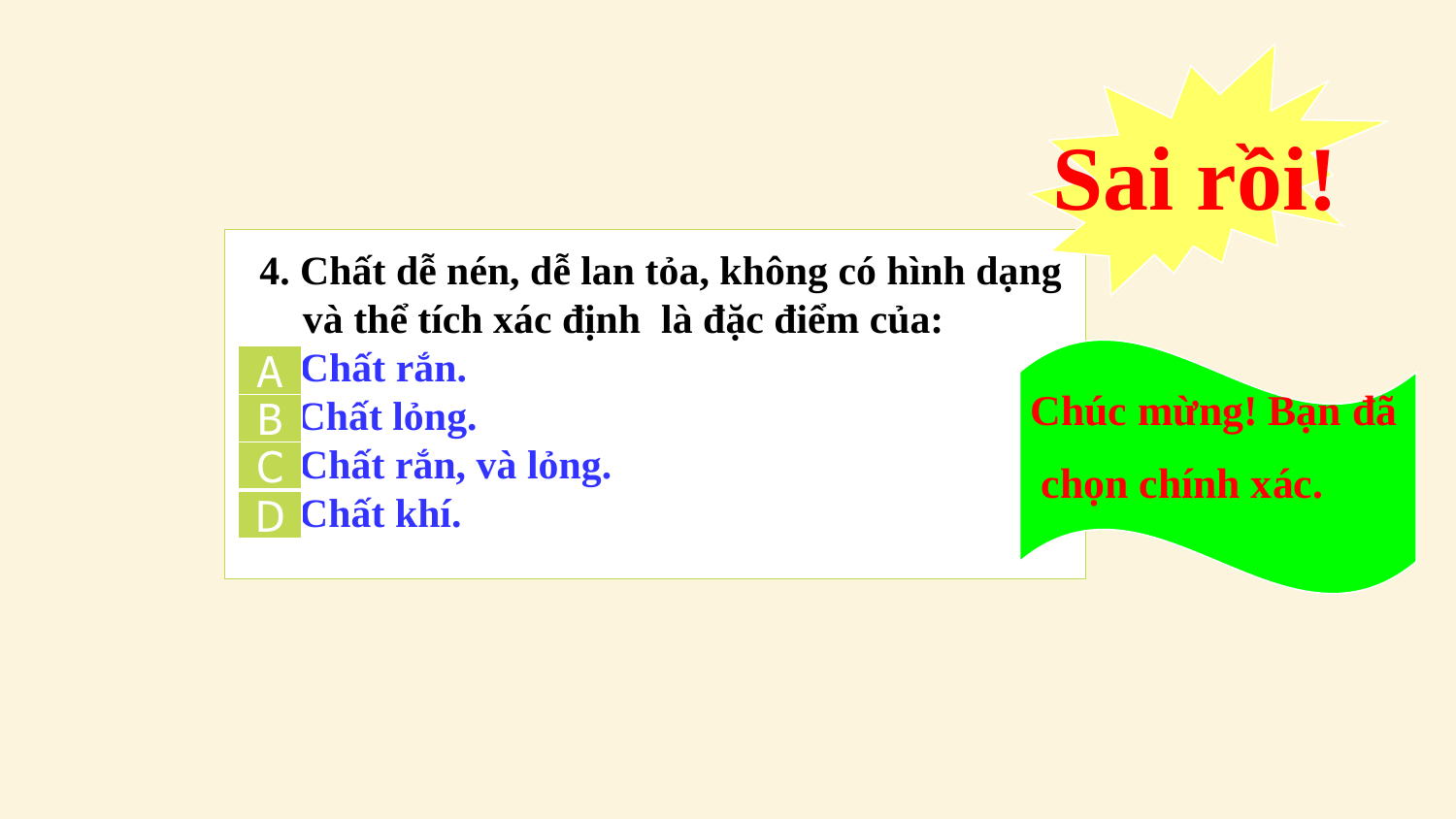

Sai rồi!
  4. Chất dễ nén, dễ lan tỏa, không có hình dạng và thể tích xác định  là đặc điểm của:
 A. Chất rắn.
 B. Chất lỏng.
 C. Chất rắn, và lỏng.
 D. Chất khí.
Chúc mừng! Bạn đã
 chọn chính xác.

A
B
C
D